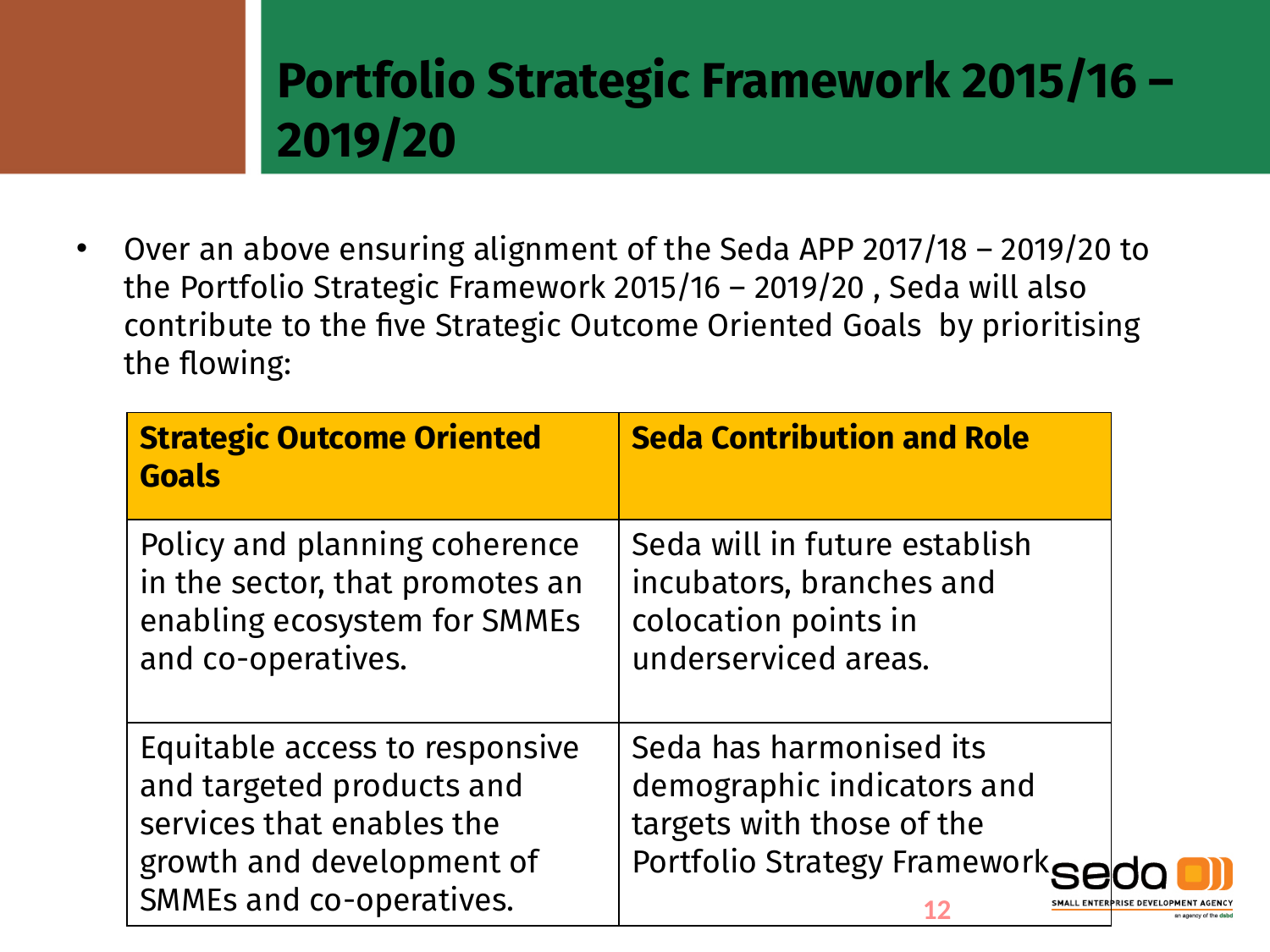

Portfolio Strategic Framework 2015/16 – 2019/20
Over an above ensuring alignment of the Seda APP 2017/18 – 2019/20 to the Portfolio Strategic Framework 2015/16 – 2019/20 , Seda will also contribute to the five Strategic Outcome Oriented Goals  by prioritising the flowing:

| Strategic Outcome Oriented Goals | Seda Contribution and Role |
| --- | --- |
| Policy and planning coherence in the sector, that promotes an enabling ecosystem for SMMEs and co-operatives. | Seda will in future establish incubators, branches and colocation points in underserviced areas. |
| Equitable access to responsive and targeted products and services that enables the growth and development of SMMEs and co-operatives. | Seda has harmonised its demographic indicators and targets with those of the Portfolio Strategy Framework |
12